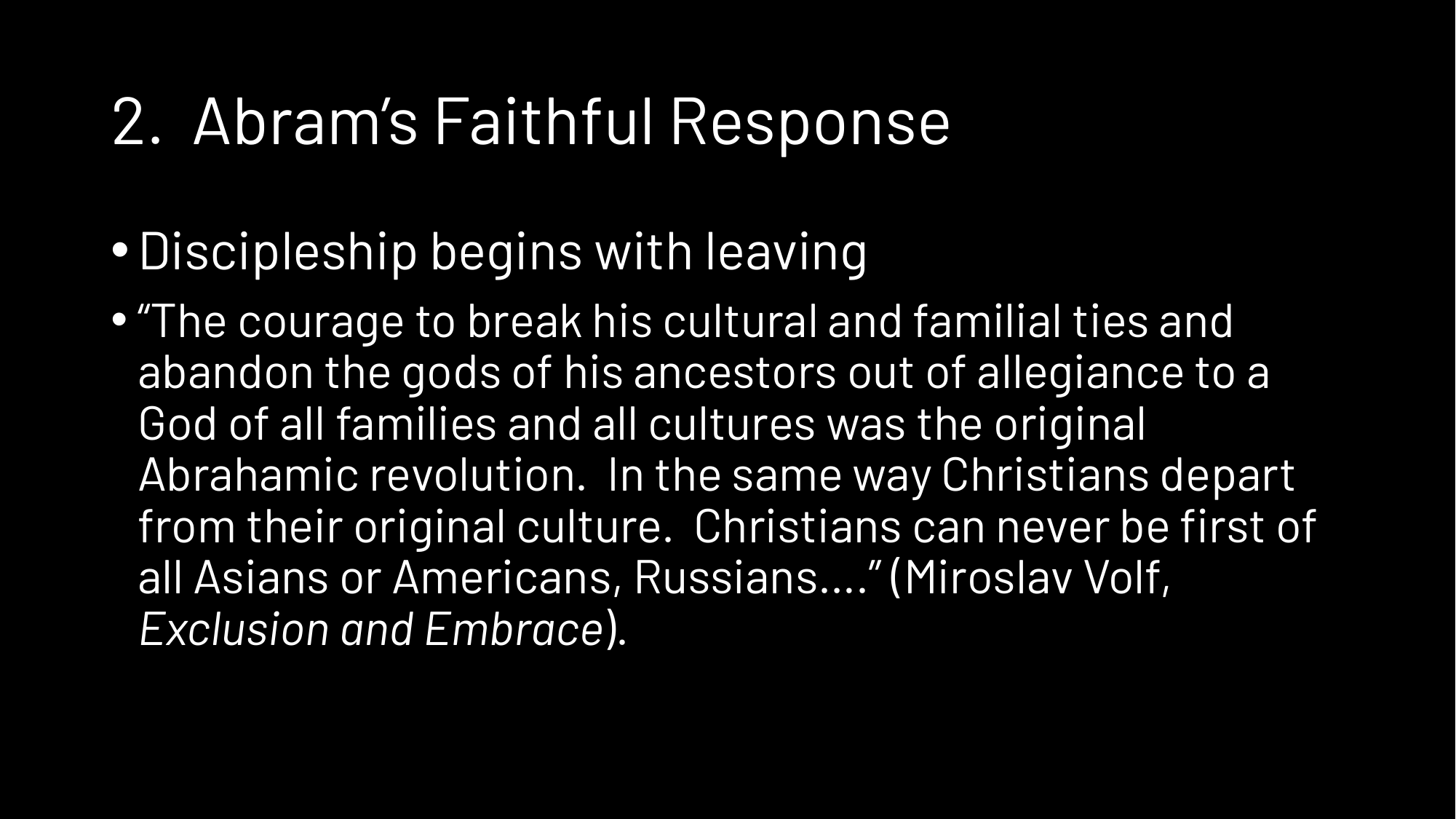

# 2.  Abram’s Faithful Response
Discipleship begins with leaving
“The courage to break his cultural and familial ties and abandon the gods of his ancestors out of allegiance to a God of all families and all cultures was the original Abrahamic revolution.  In the same way Christians depart from their original culture.  Christians can never be first of all Asians or Americans, Russians….” (Miroslav Volf, Exclusion and Embrace).